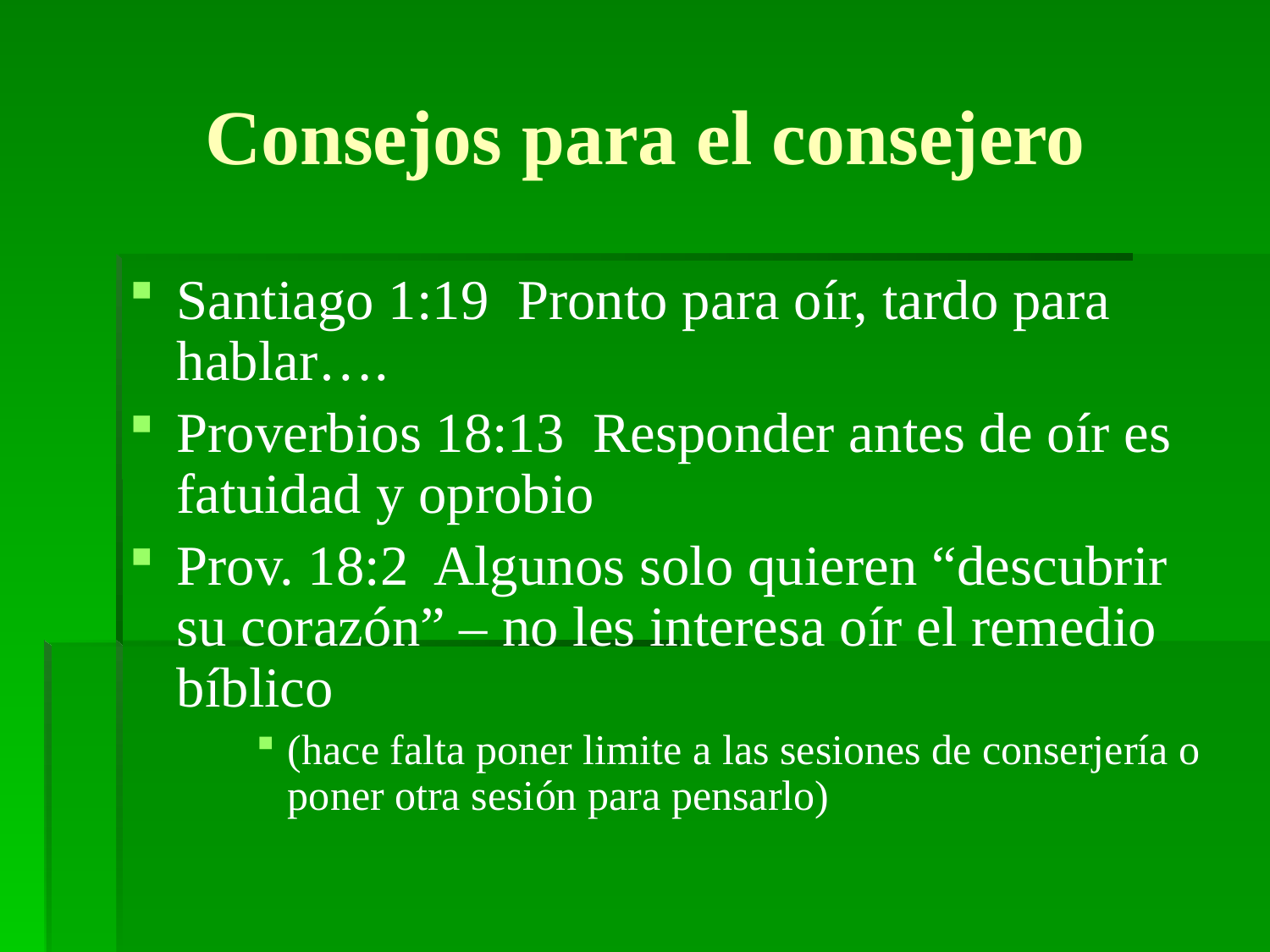

# Consejos para el consejero
Santiago 1:19  Pronto para oír, tardo para hablar….
Proverbios 18:13  Responder antes de oír es fatuidad y oprobio
Prov. 18:2  Algunos solo quieren “descubrir su corazón” – no les interesa oír el remedio bíblico
(hace falta poner limite a las sesiones de conserjería o poner otra sesión para pensarlo)